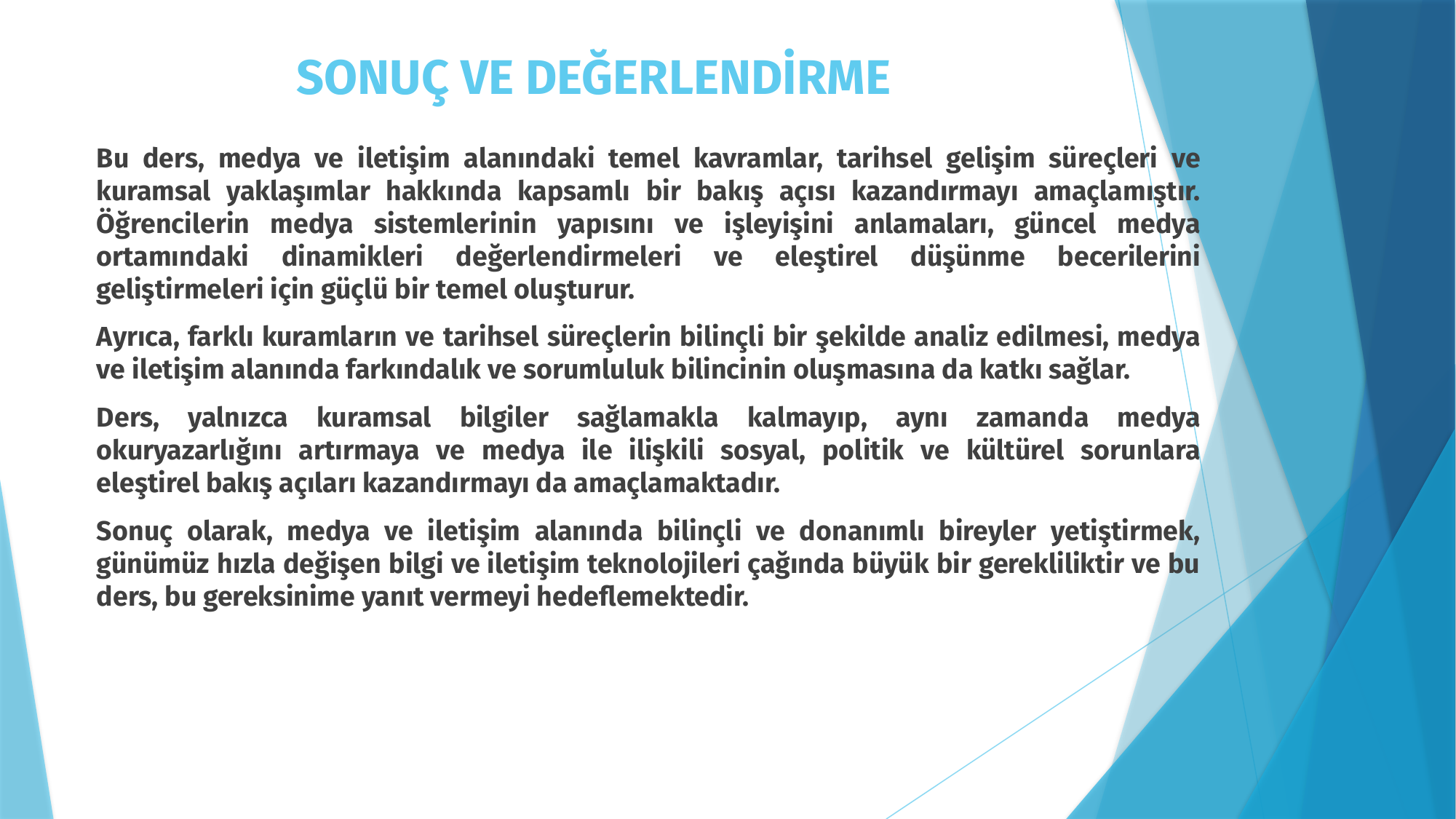

# SONUÇ VE DEĞERLENDİRME
Bu ders, medya ve iletişim alanındaki temel kavramlar, tarihsel gelişim süreçleri ve kuramsal yaklaşımlar hakkında kapsamlı bir bakış açısı kazandırmayı amaçlamıştır. Öğrencilerin medya sistemlerinin yapısını ve işleyişini anlamaları, güncel medya ortamındaki dinamikleri değerlendirmeleri ve eleştirel düşünme becerilerini geliştirmeleri için güçlü bir temel oluşturur.
Ayrıca, farklı kuramların ve tarihsel süreçlerin bilinçli bir şekilde analiz edilmesi, medya ve iletişim alanında farkındalık ve sorumluluk bilincinin oluşmasına da katkı sağlar.
Ders, yalnızca kuramsal bilgiler sağlamakla kalmayıp, aynı zamanda medya okuryazarlığını artırmaya ve medya ile ilişkili sosyal, politik ve kültürel sorunlara eleştirel bakış açıları kazandırmayı da amaçlamaktadır.
Sonuç olarak, medya ve iletişim alanında bilinçli ve donanımlı bireyler yetiştirmek, günümüz hızla değişen bilgi ve iletişim teknolojileri çağında büyük bir gerekliliktir ve bu ders, bu gereksinime yanıt vermeyi hedeflemektedir.